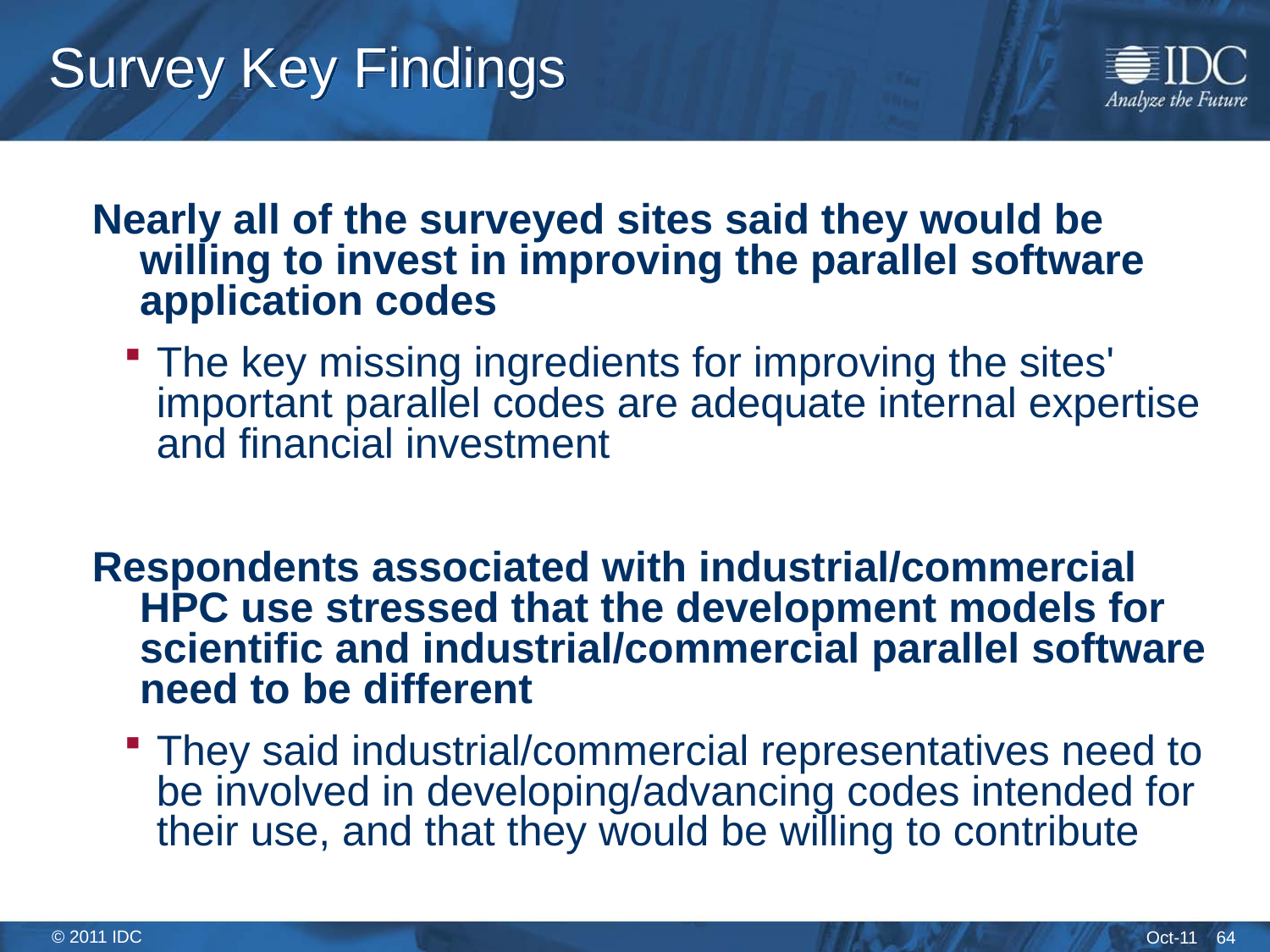

# Survey Key Findings
Nearly all of the surveyed sites said they would be willing to invest in improving the parallel software application codes
The key missing ingredients for improving the sites' important parallel codes are adequate internal expertise and financial investment

Respondents associated with industrial/commercial HPC use stressed that the development models for scientific and industrial/commercial parallel software need to be different
They said industrial/commercial representatives need to be involved in developing/advancing codes intended for their use, and that they would be willing to contribute
64